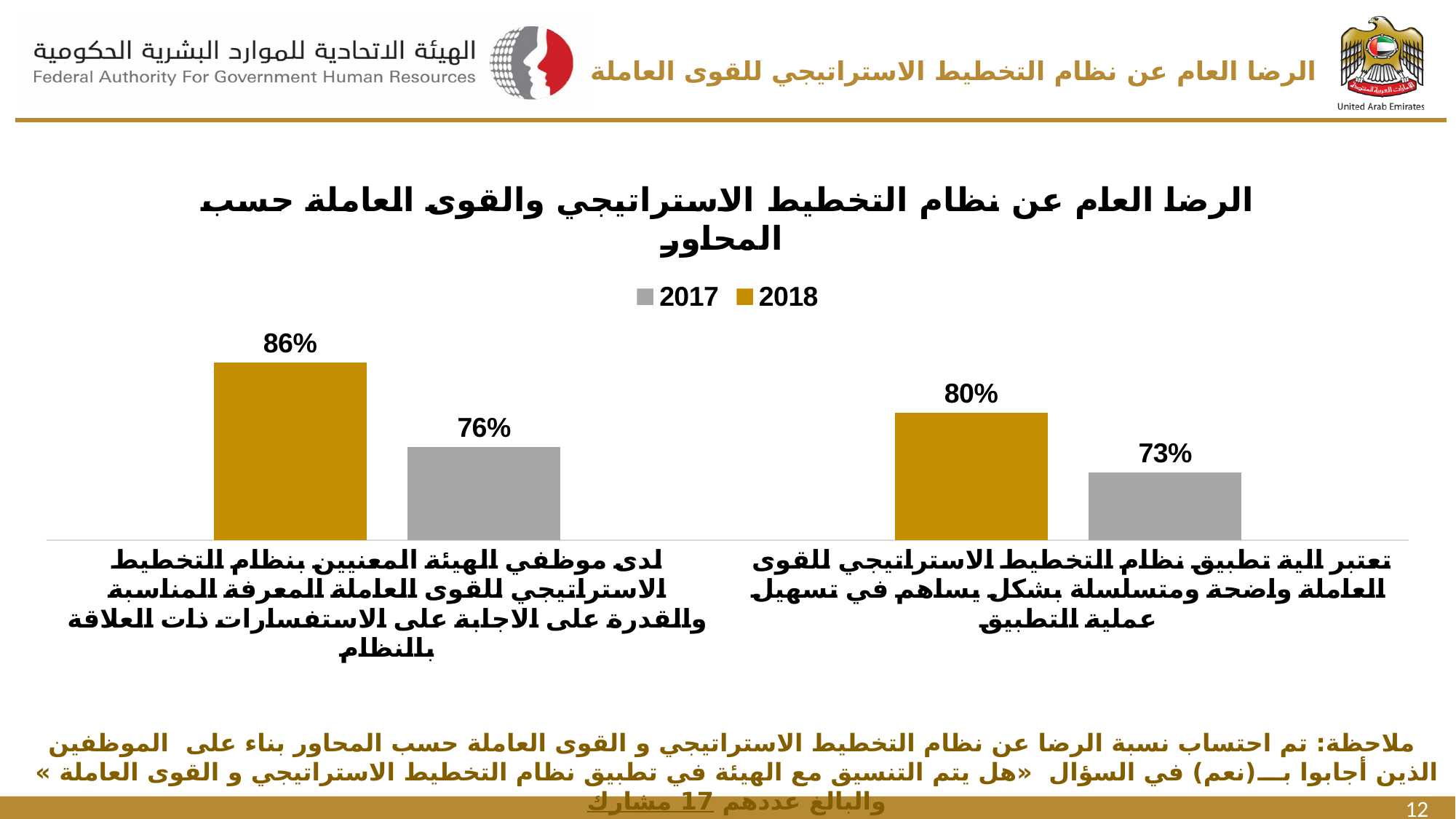

# الرضا العام عن نظام التخطيط الاستراتيجي للقوى العاملة

### Chart: الرضا العام عن نظام التخطيط الاستراتيجي والقوى العاملة حسب المحاور

| Category | 2017 | 2018 |
|---|---|---|
|  تعتبر الية تطبيق نظام التخطيط الاستراتيجي للقوى العاملة واضحة ومتسلسلة بشكل يساهم في تسهيل عملية التطبيق | 0.73 | 0.8 |
| لدى موظفي الهيئة المعنيين بنظام التخطيط الاستراتيجي للقوى العاملة المعرفة المناسبة والقدرة على الاجابة على الاستفسارات ذات العلاقة بالنظام | 0.76 | 0.8588235294117647 |
 ملاحظة: تم احتساب نسبة الرضا عن نظام التخطيط الاستراتيجي و القوى العاملة حسب المحاور بناء على  الموظفين الذين أجابوا بـــ(نعم) في السؤال  «هل يتم التنسيق مع الهيئة في تطبيق نظام التخطيط الاستراتيجي و القوى العاملة » والبالغ عددهم 17 مشارك